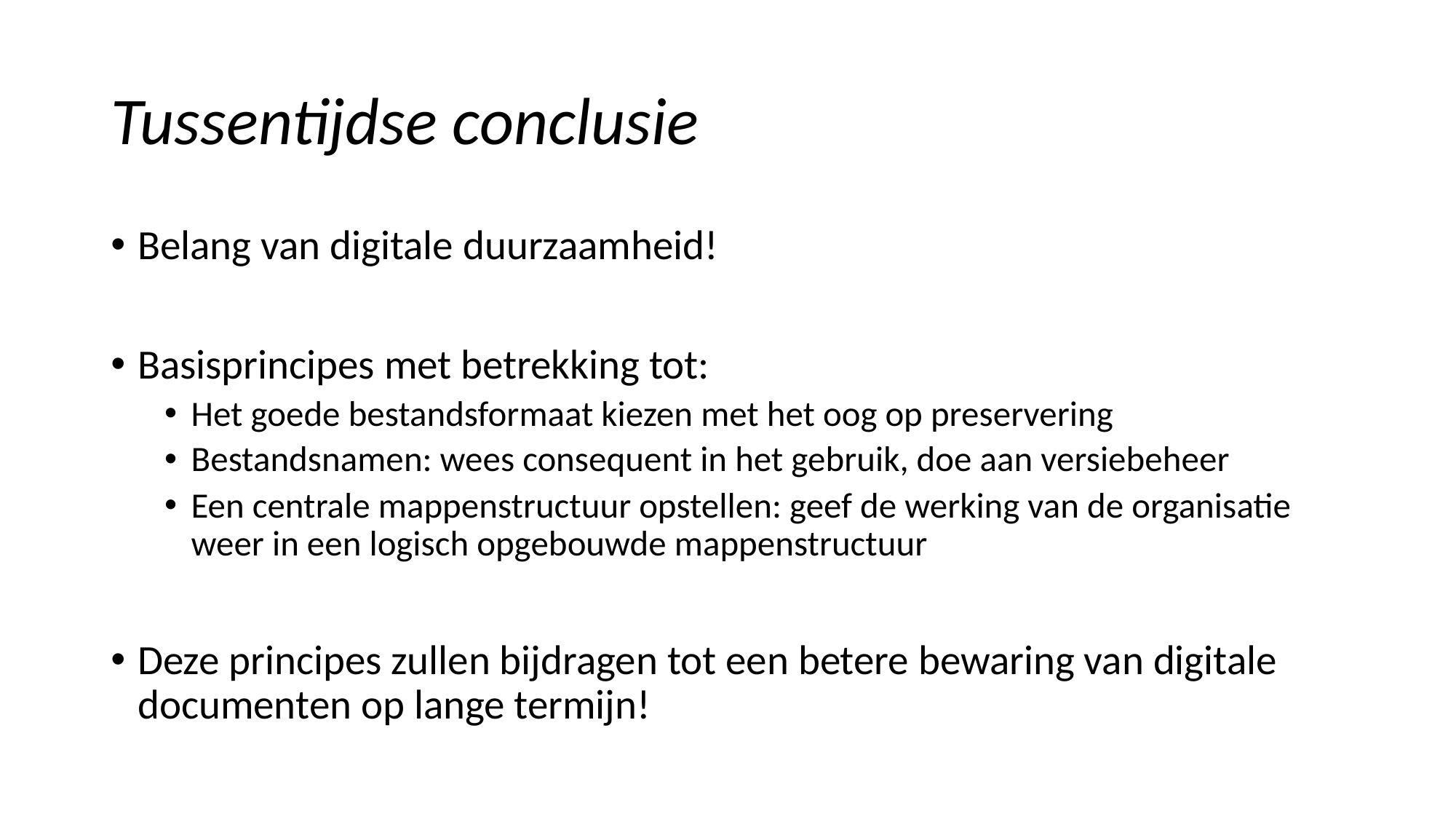

# Tussentijdse conclusie
Belang van digitale duurzaamheid!

Basisprincipes met betrekking tot:
Het goede bestandsformaat kiezen met het oog op preservering
Bestandsnamen: wees consequent in het gebruik, doe aan versiebeheer
Een centrale mappenstructuur opstellen: geef de werking van de organisatie weer in een logisch opgebouwde mappenstructuur

Deze principes zullen bijdragen tot een betere bewaring van digitale documenten op lange termijn!